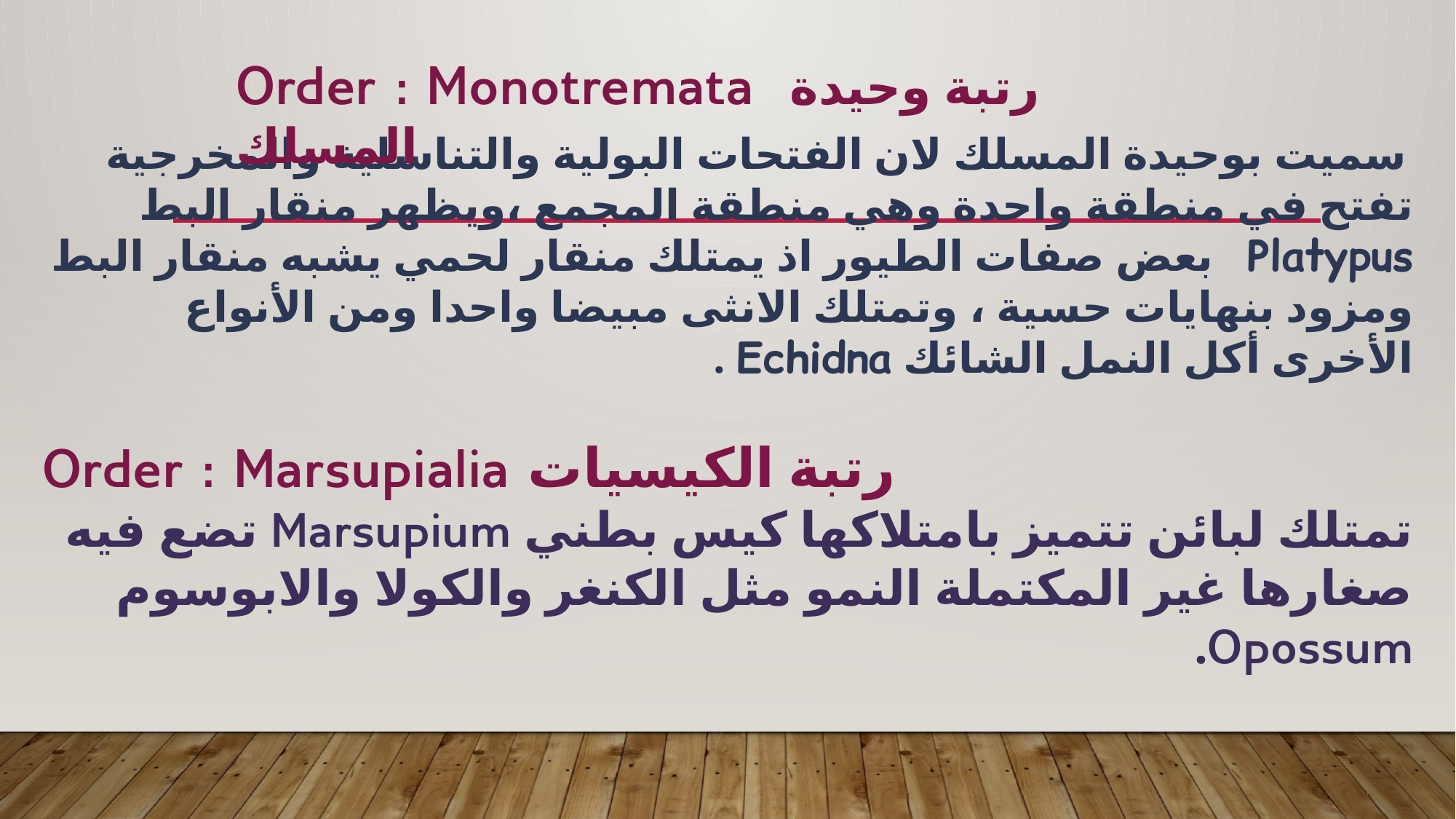

Order : Monotremata  رتبة وحيدة المسلك
 سميت بوحيدة المسلك لان الفتحات البولية والتناسلية والمخرجية تفتح في منطقة واحدة وهي منطقة المجمع ،ويظهر منقار البط Platypus   بعض صفات الطيور اذ يمتلك منقار لحمي يشبه منقار البط ومزود بنهايات حسية ، وتمتلك الانثى مبيضا واحدا ومن الأنواع الأخرى أكل النمل الشائك Echidna .

Order : Marsupialia رتبة الكيسيات
تمتلك لبائن تتميز بامتلاكها كيس بطني Marsupium تضع فيه صغارها غير المكتملة النمو مثل الكنغر والكولا والابوسوم Opossum.